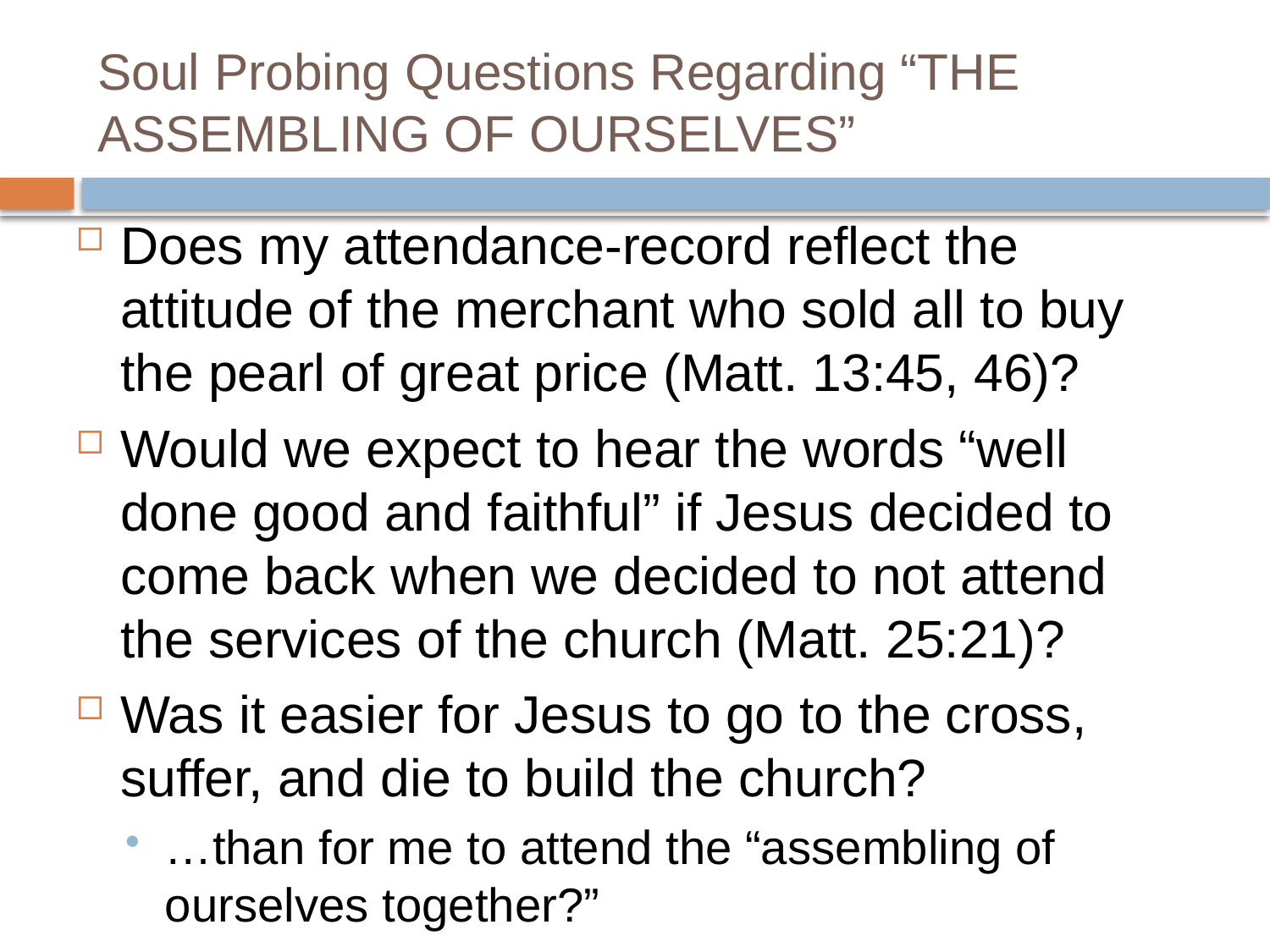

# Soul Probing Questions Regarding “THE ASSEMBLING OF OURSELVES”
Does my attendance-record reflect the attitude of the merchant who sold all to buy the pearl of great price (Matt. 13:45, 46)?
Would we expect to hear the words “well done good and faithful” if Jesus decided to come back when we decided to not attend the services of the church (Matt. 25:21)?
Was it easier for Jesus to go to the cross, suffer, and die to build the church?
…than for me to attend the “assembling of ourselves together?”